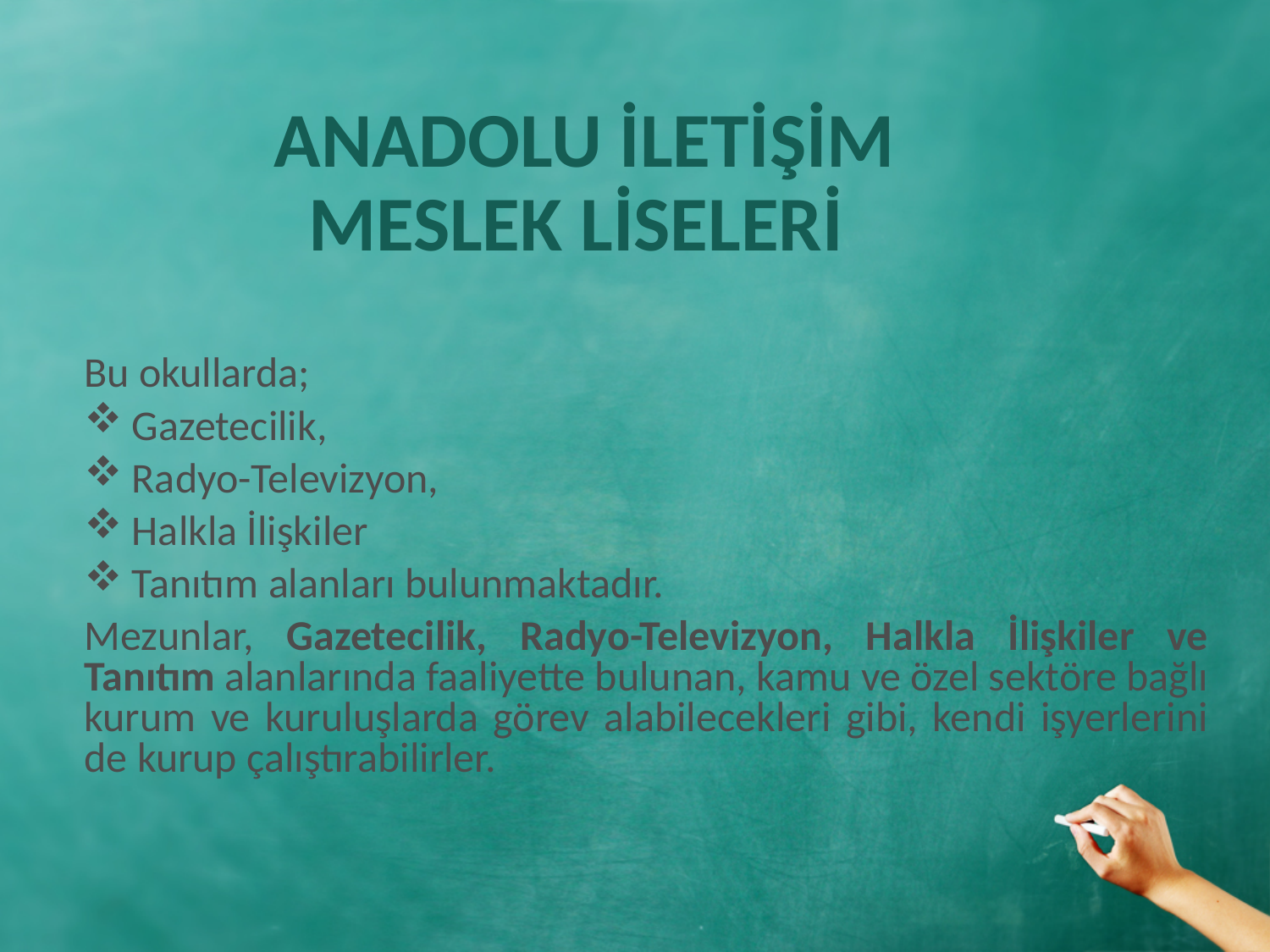

ANADOLU İLETİŞİM MESLEK LİSELERİ

Bu okullarda;
Gazetecilik,
Radyo-Televizyon,
Halkla İlişkiler
Tanıtım alanları bulunmaktadır.
Mezunlar, Gazetecilik, Radyo-Televizyon, Halkla İlişkiler ve Tanıtım alanlarında faaliyette bulunan, kamu ve özel sektöre bağlı kurum ve kuruluşlarda görev alabilecekleri gibi, kendi işyerlerini de kurup çalıştırabilirler.